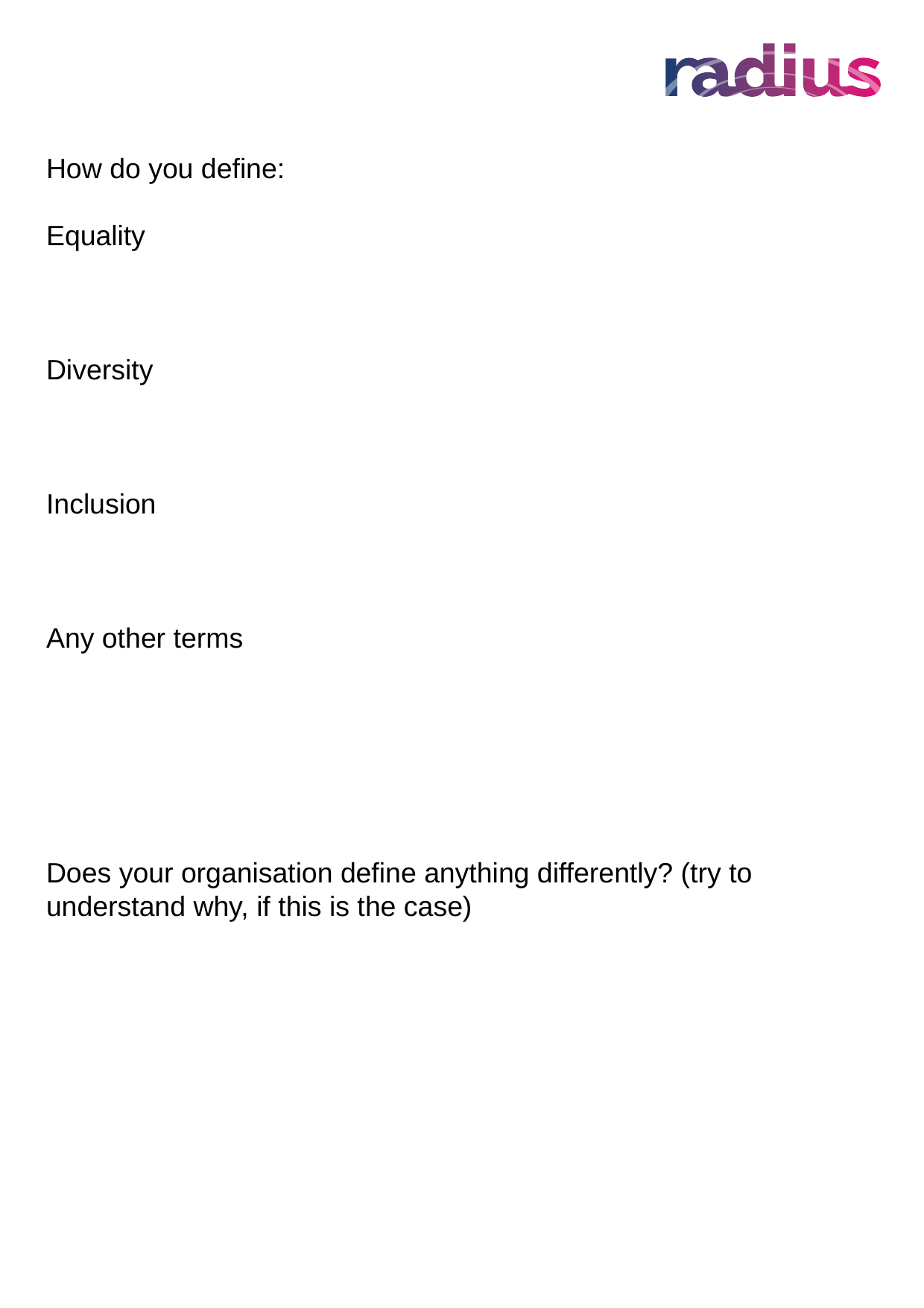

How do you define:
Equality

Diversity

Inclusion

Any other terms

Does your organisation define anything differently? (try to understand why, if this is the case)